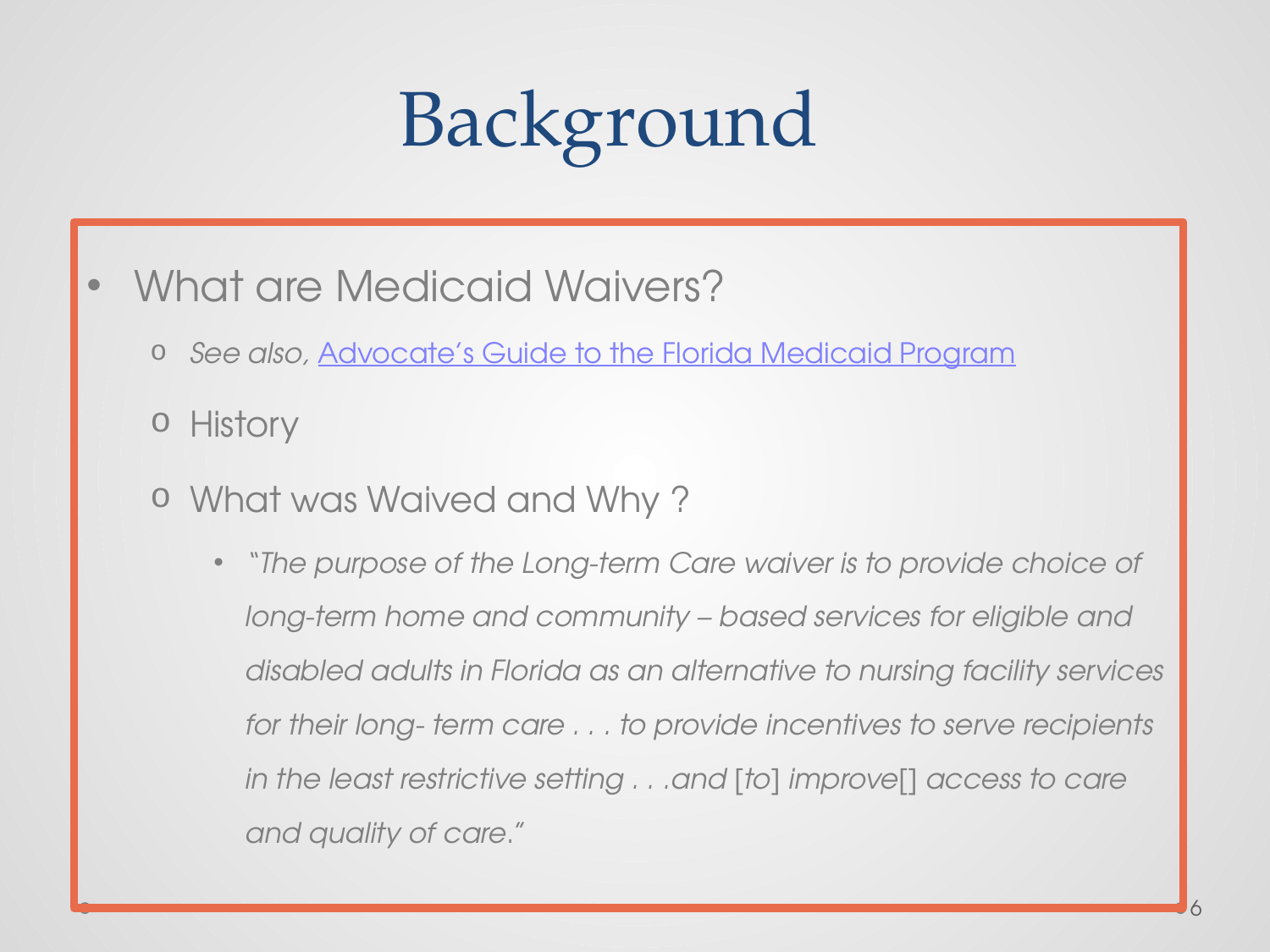

# Background
What are Medicaid Waivers?
See also, Advocate’s Guide to the Florida Medicaid Program
History
What was Waived and Why ?
“The purpose of the Long-term Care waiver is to provide choice of long-term home and community – based services for eligible and disabled adults in Florida as an alternative to nursing facility services for their long- term care . . . to provide incentives to serve recipients in the least restrictive setting . . .and [to] improve[] access to care and quality of care.”
6